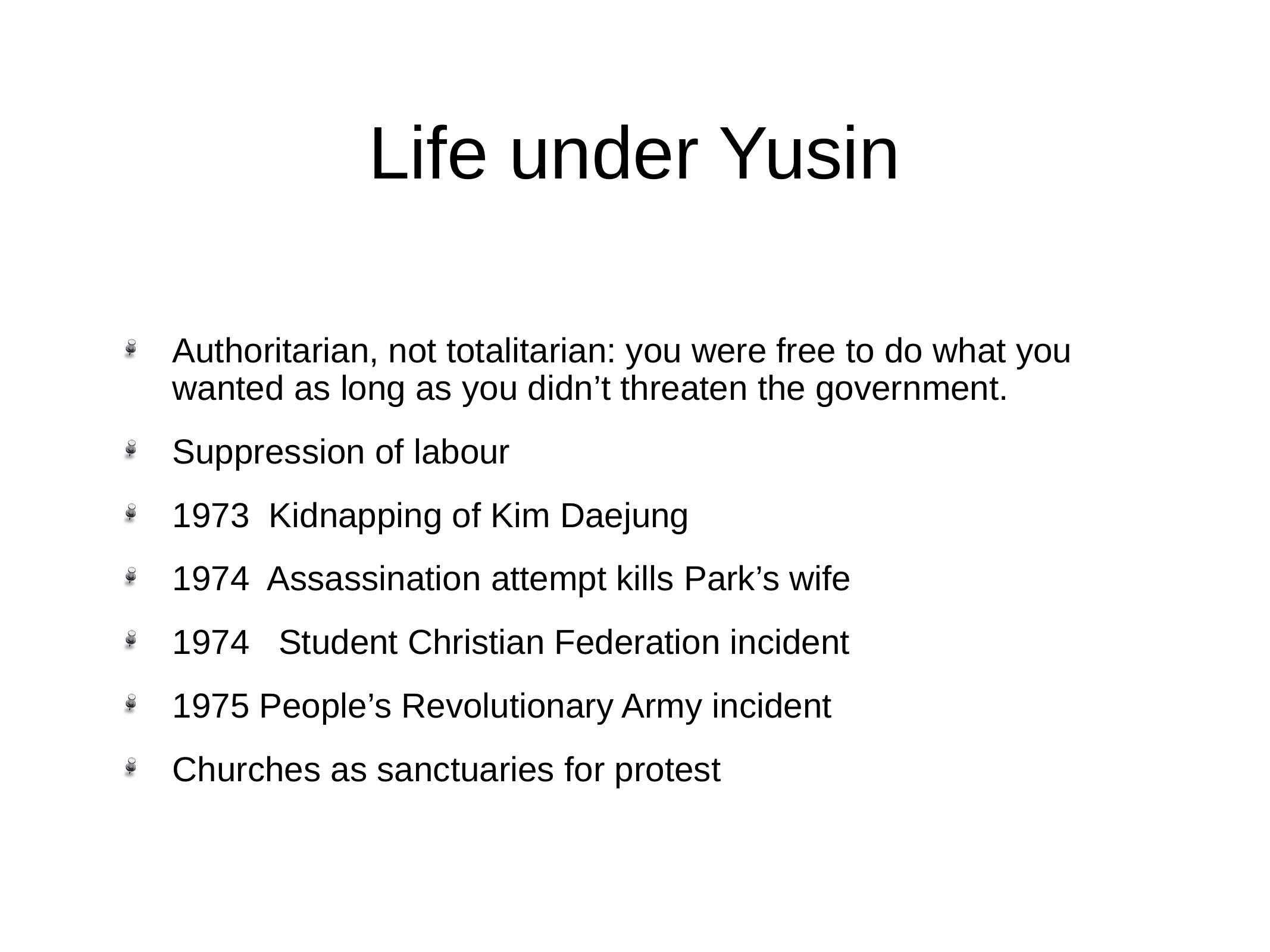

# Life under Yusin
Authoritarian, not totalitarian: you were free to do what you wanted as long as you didn’t threaten the government.
Suppression of labour
1973  Kidnapping of Kim Daejung
1974  Assassination attempt kills Park’s wife
1974   Student Christian Federation incident
1975 People’s Revolutionary Army incident
Churches as sanctuaries for protest